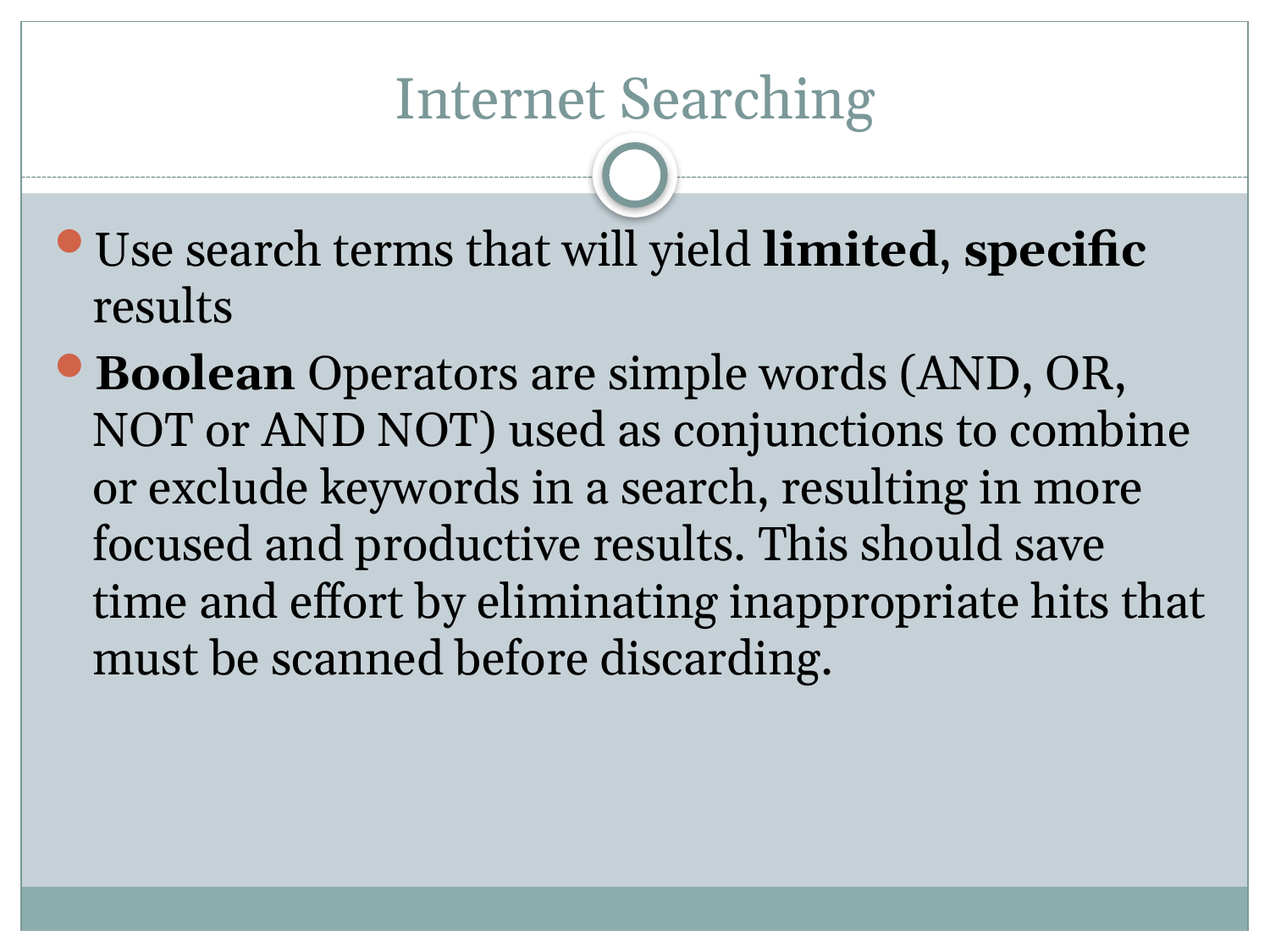

# Internet Searching
Use search terms that will yield limited, specific results
Boolean Operators are simple words (AND, OR, NOT or AND NOT) used as conjunctions to combine or exclude keywords in a search, resulting in more focused and productive results. This should save time and effort by eliminating inappropriate hits that must be scanned before discarding.